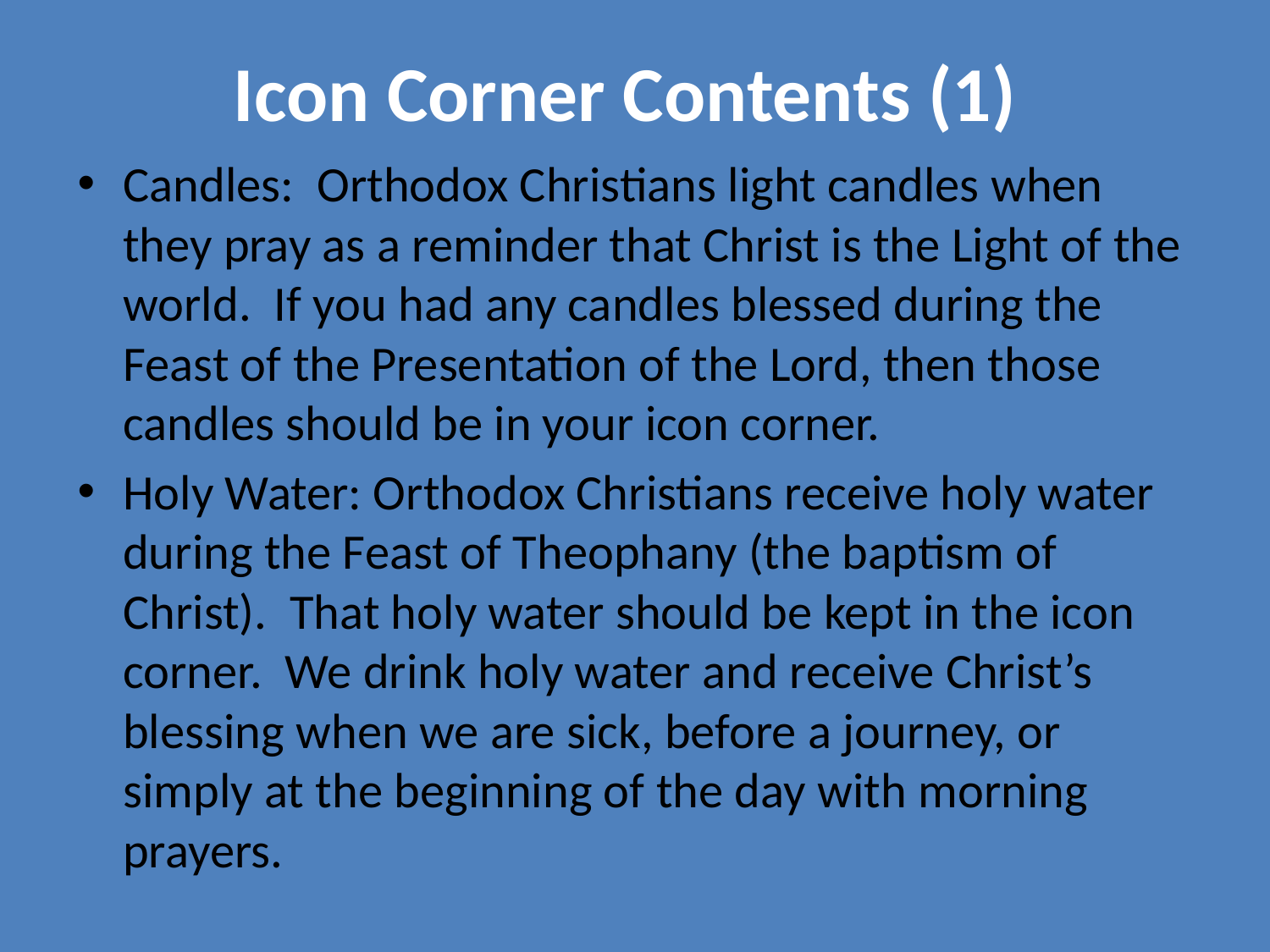

Icon Corner Contents (1)
Candles:  Orthodox Christians light candles when they pray as a reminder that Christ is the Light of the world.  If you had any candles blessed during the Feast of the Presentation of the Lord, then those candles should be in your icon corner.
Holy Water: Orthodox Christians receive holy water during the Feast of Theophany (the baptism of Christ).  That holy water should be kept in the icon corner.  We drink holy water and receive Christ’s blessing when we are sick, before a journey, or simply at the beginning of the day with morning prayers.